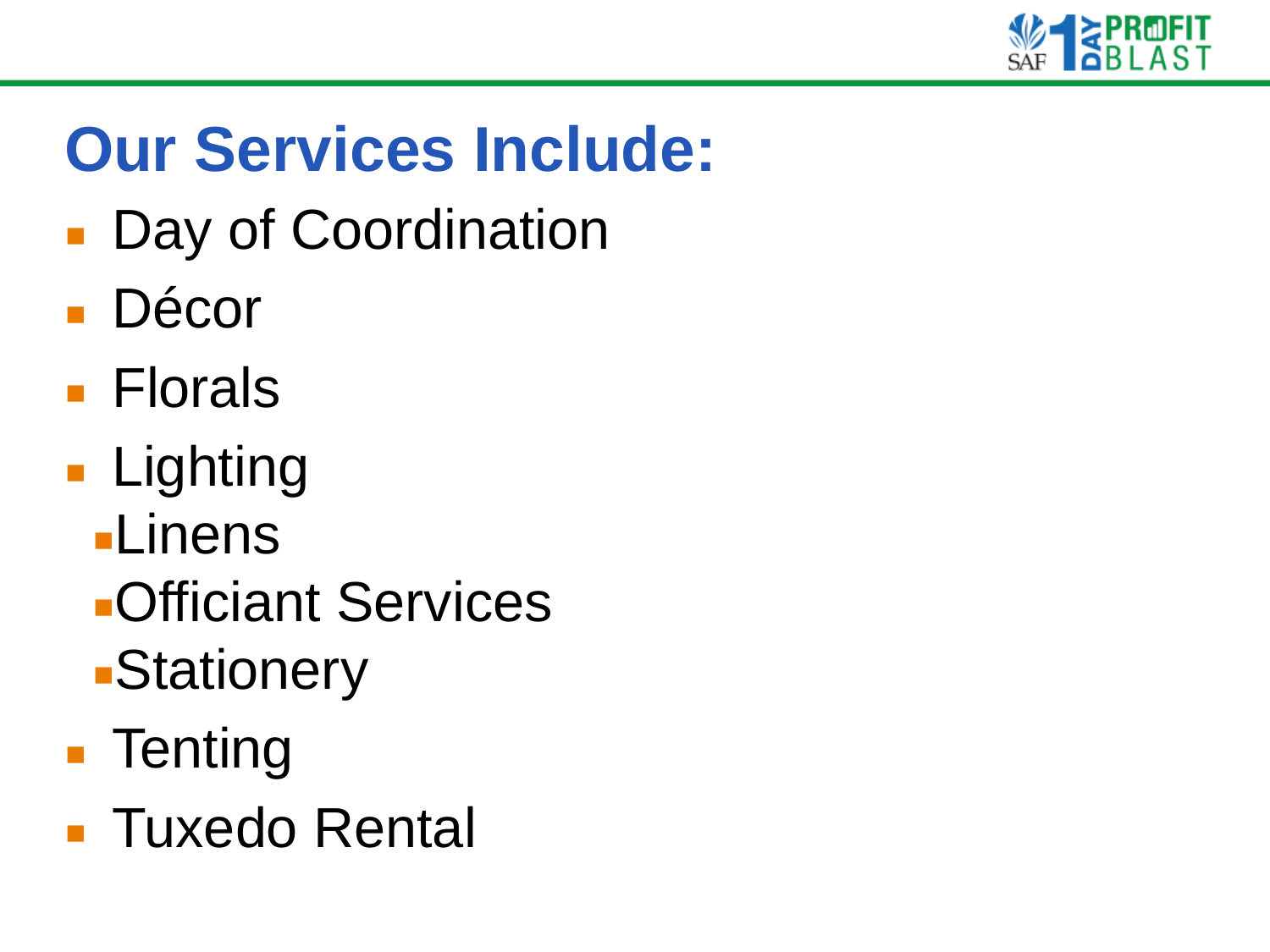

# Our Services Include:
Day of Coordination
Décor
Florals
Lighting
Linens
Officiant Services
Stationery
Tenting
Tuxedo Rental